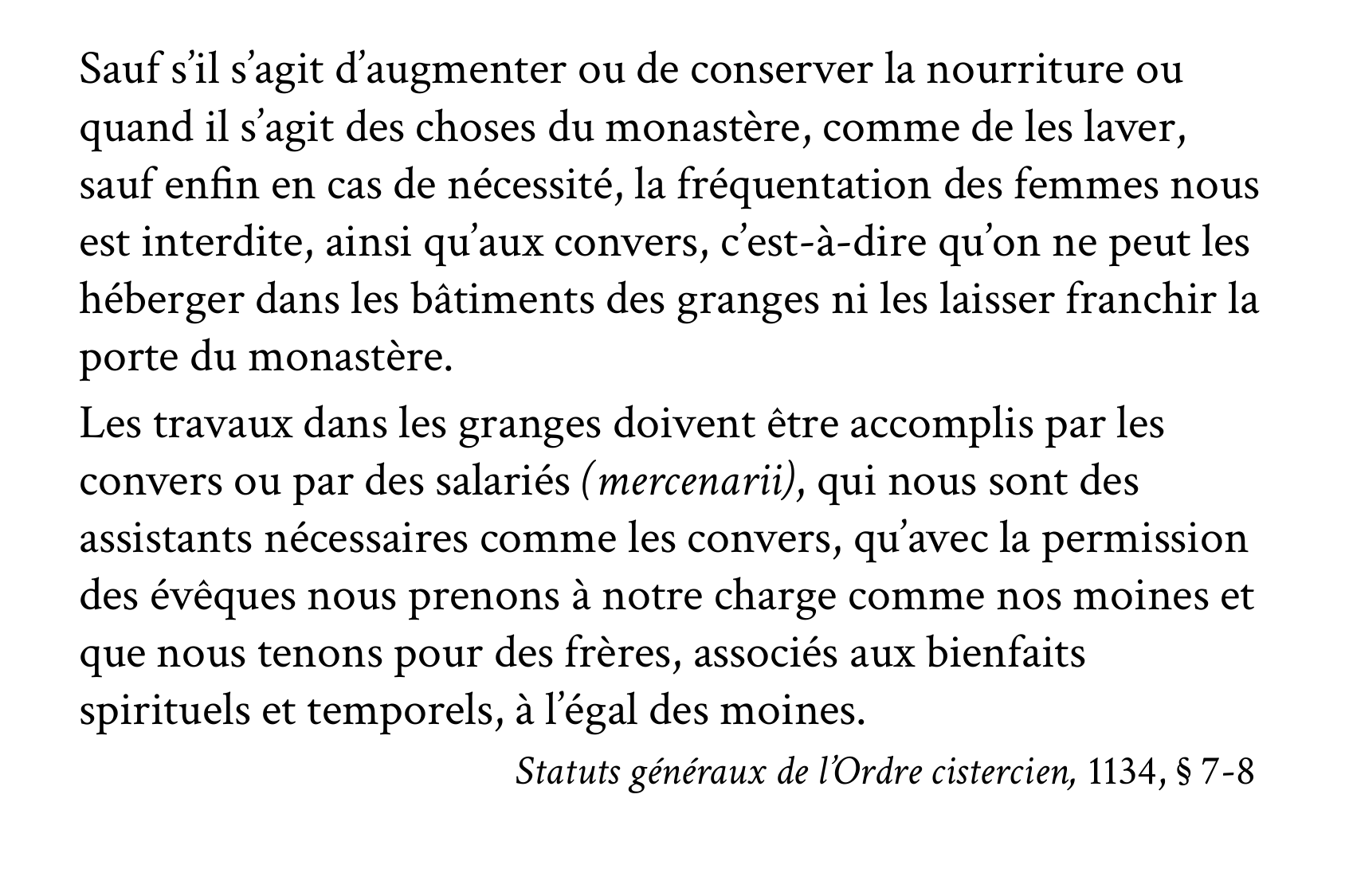

Sauf s’il s’agit d’augmenter ou de conserver la nourriture ou quand il s’agit des choses du monastère, comme de les laver, sauf enfin en cas de nécessité, la fréquentation des femmes nous est interdite, ainsi qu’aux convers, c’est-à-dire qu’on ne peut les héberger dans les bâtiments des granges ni les laisser franchir la porte du monastère.
Les travaux dans les granges doivent être accomplis par les convers ou par des salariés (mercenarii), qui nous sont des assistants nécessaires comme les convers, qu’avec la permission des évêques nous prenons à notre charge comme nos moines et que nous tenons pour des frères, associés aux bienfaits spirituels et temporels, à l’égal des moines.
Statuts généraux de l’Ordre cistercien, 1134, § 7-8